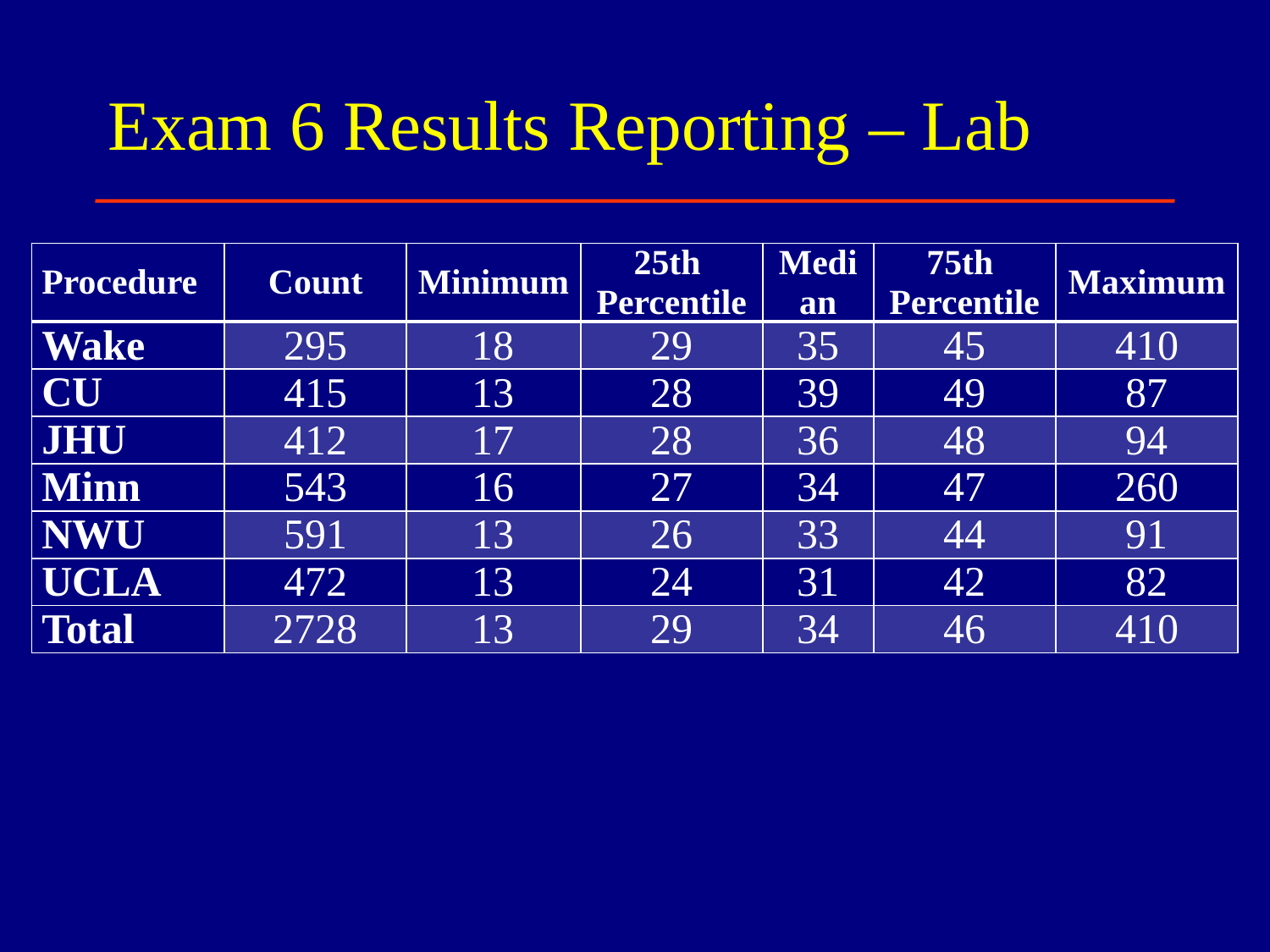

# Exam 6 Results Reporting – Lab
| Procedure | Count | Minimum | 25th Percentile | Median | 75th Percentile | Maximum |
| --- | --- | --- | --- | --- | --- | --- |
| Wake | 295 | 18 | 29 | 35 | 45 | 410 |
| CU | 415 | 13 | 28 | 39 | 49 | 87 |
| JHU | 412 | 17 | 28 | 36 | 48 | 94 |
| Minn | 543 | 16 | 27 | 34 | 47 | 260 |
| NWU | 591 | 13 | 26 | 33 | 44 | 91 |
| UCLA | 472 | 13 | 24 | 31 | 42 | 82 |
| Total | 2728 | 13 | 29 | 34 | 46 | 410 |